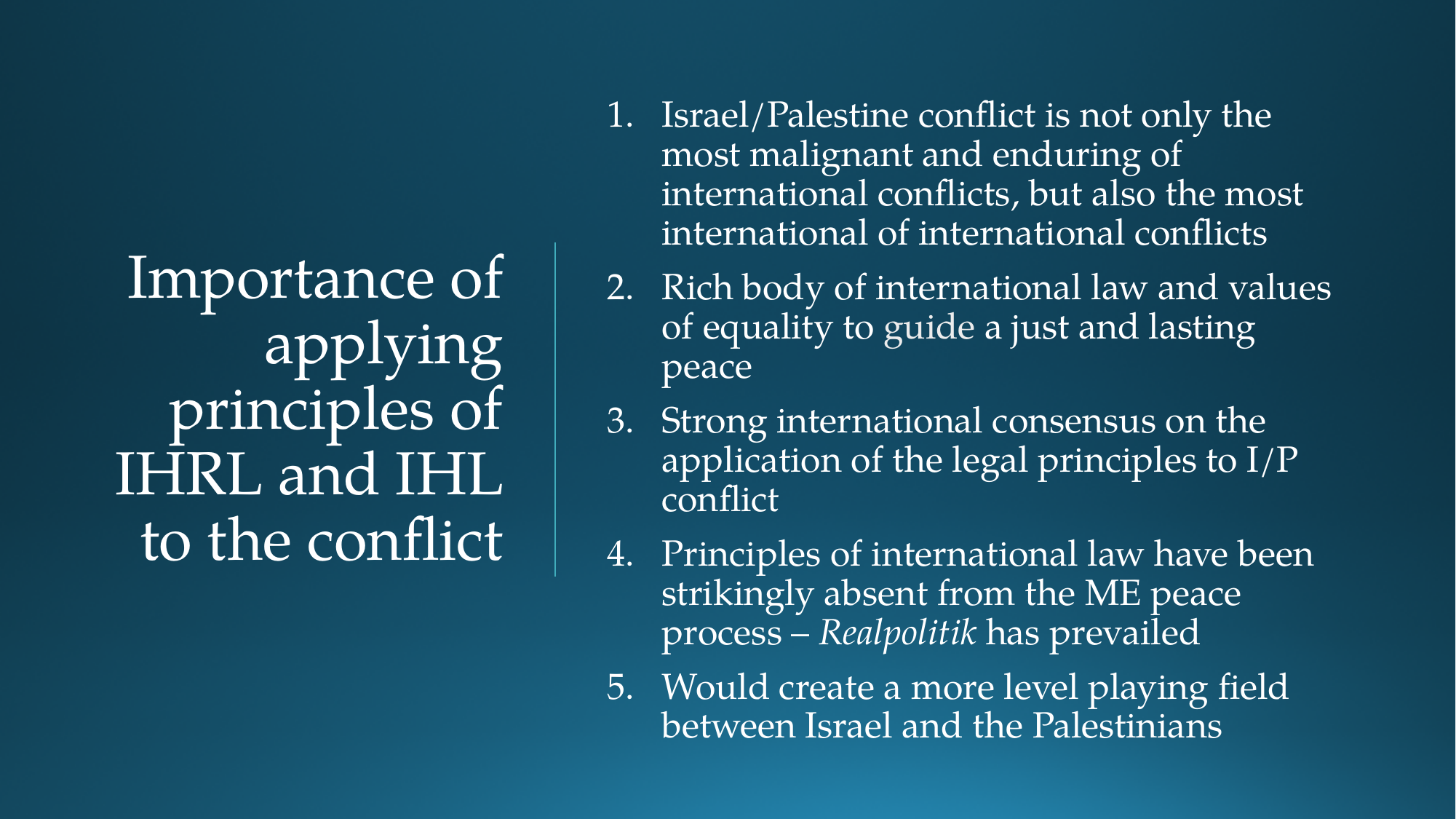

Israel/Palestine conflict is not only the most malignant and enduring of international conflicts, but also the most international of international conflicts
Rich body of international law and values of equality to guide a just and lasting peace
Strong international consensus on the application of the legal principles to I/P conflict
Principles of international law have been strikingly absent from the ME peace process – Realpolitik has prevailed
Would create a more level playing field between Israel and the Palestinians

# Importance of applying principles of IHRL and IHL to the conflict